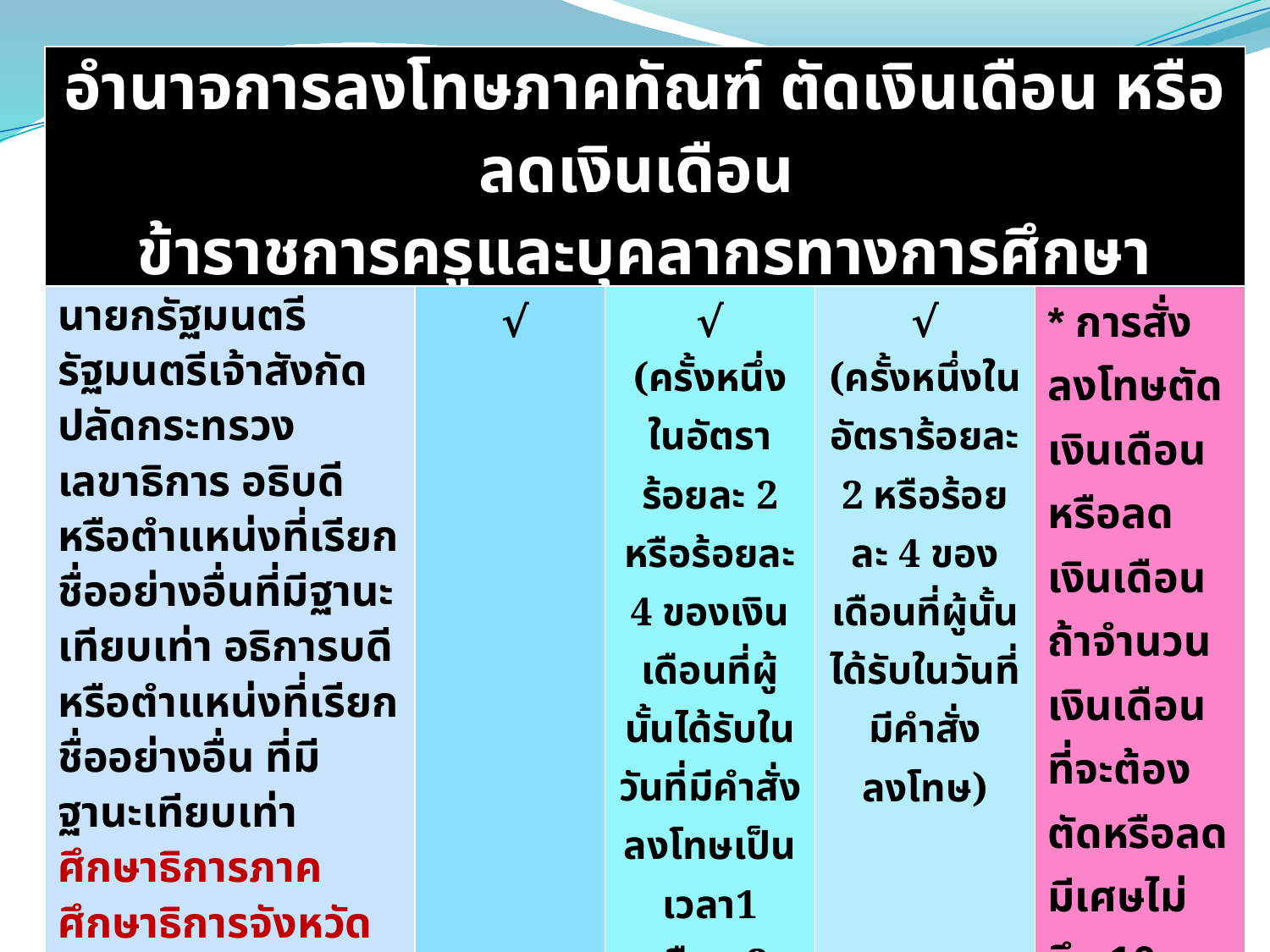

| อำนาจการลงโทษภาคทัณฑ์ ตัดเงินเดือน หรือลดเงินเดือน ข้าราชการครูและบุคลากรทางการศึกษา (ใหม่) |  |  |  |  |
| --- | --- | --- | --- | --- |
| ผู้มีอำนาจลงโทษ | ภาคทัณฑ์ | ตัดเงินเดือน | ลดเงินเดือน | หมายเหตุ |
#
| นายกรัฐมนตรี รัฐมนตรีเจ้าสังกัด ปลัดกระทรวง เลขาธิการ อธิบดีหรือตำแหน่งที่เรียกชื่ออย่างอื่นที่มีฐานะเทียบเท่า อธิการบดีหรือตำแหน่งที่เรียกชื่ออย่างอื่น ที่มีฐานะเทียบเท่า ศึกษาธิการภาค ศึกษาธิการจังหวัด หรือผู้อำนวยการสำนักงานเขตพื้นที่การศึกษา | √ | √ (ครั้งหนึ่งในอัตราร้อยละ 2 หรือร้อยละ 4 ของเงินเดือนที่ผู้นั้นได้รับในวันที่มีคำสั่งลงโทษเป็นเวลา1 เดือน 2 เดือน หรือ 3 เดือน) | √ (ครั้งหนึ่งในอัตราร้อยละ 2 หรือร้อยละ 4 ของเดือนที่ผู้นั้นได้รับในวันที่มีคำสั่งลงโทษ) | \* การสั่งลงโทษตัดเงินเดือนหรือลดเงินเดือน ถ้าจำนวนเงินเดือนที่จะต้องตัดหรือลดมีเศษไม่ถึง 10 บาท ให้ปัดเศษทิ้ง |
| --- | --- | --- | --- | --- |